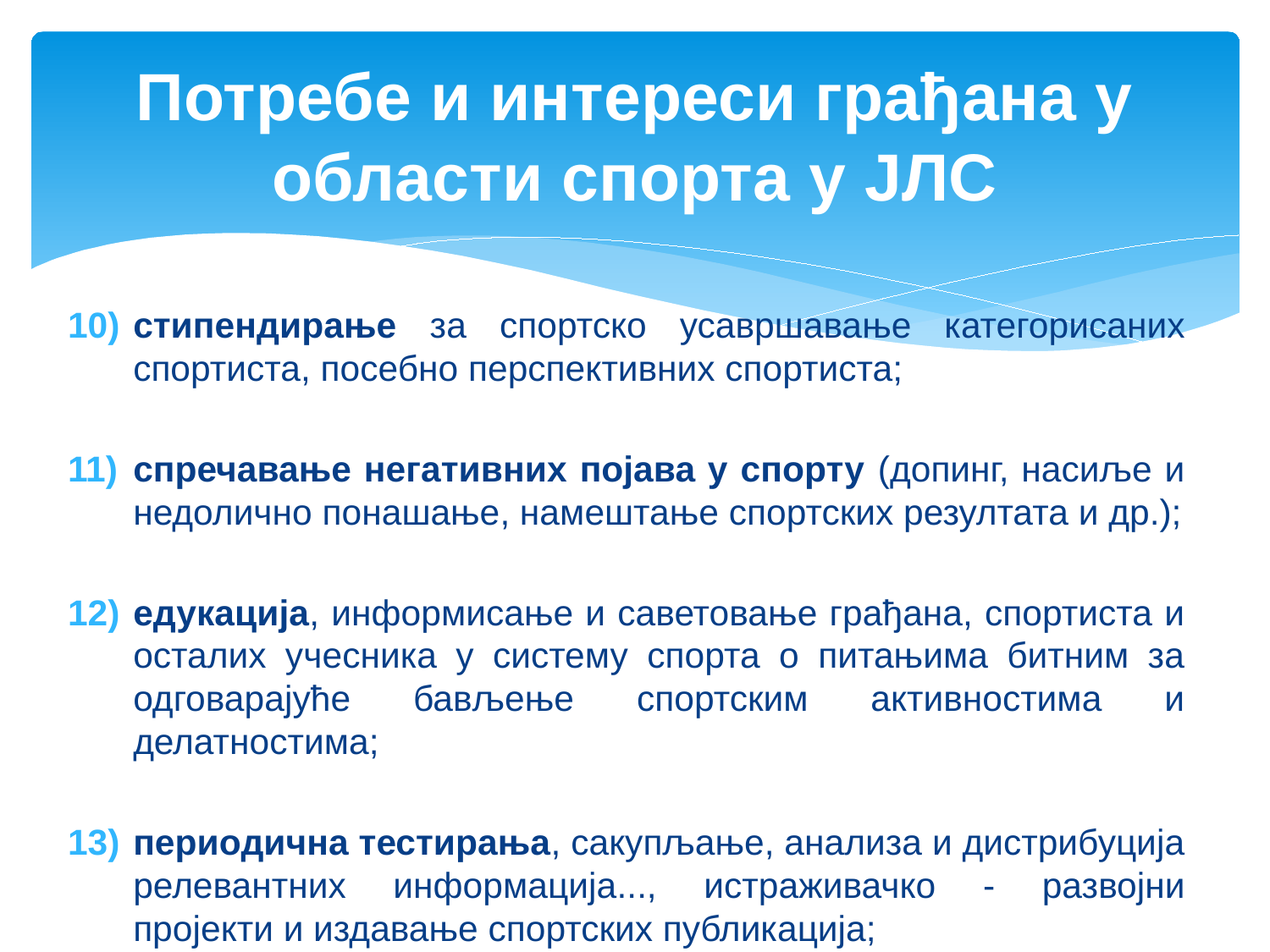

# Потребе и интереси грађана у области спорта у ЈЛС
стипендирање за спортско усавршавање категорисаних спортиста, посебно перспективних спортиста;

спречавање негативних појава у спорту (допинг, насиље и недолично понашање, намештање спортских резултата и др.);

едукација, информисање и саветовање грађана, спортиста и осталих учесника у систему спорта о питањима битним за одговарајуће бављење спортским активностима и делатностима;

периодична тестирања, сакупљање, анализа и дистрибуција релевантних информација..., истраживачко - развојни пројекти и издавање спортских публикација;